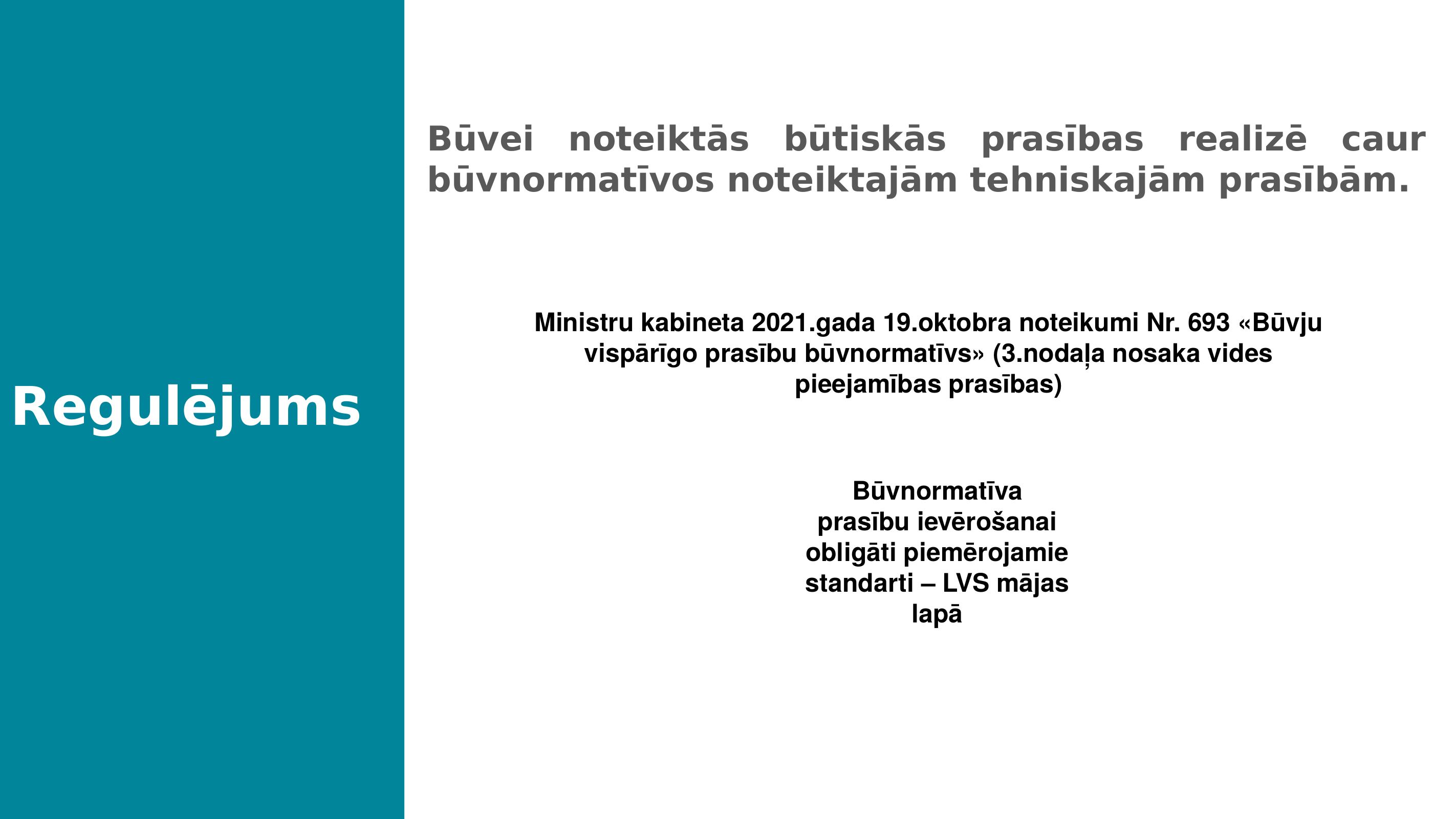

Regulējums

Būvei noteiktās būtiskās prasības realizē caur būvnormatīvos noteiktajām tehniskajām prasībām.

Ministru kabineta 2021.gada 19.oktobra noteikumi Nr. 693 «Būvju vispārīgo prasību būvnormatīvs» (3.nodaļa nosaka vides pieejamības prasības)
Būvnormatīva prasību ievērošanai obligāti piemērojamie standarti – LVS mājas lapā